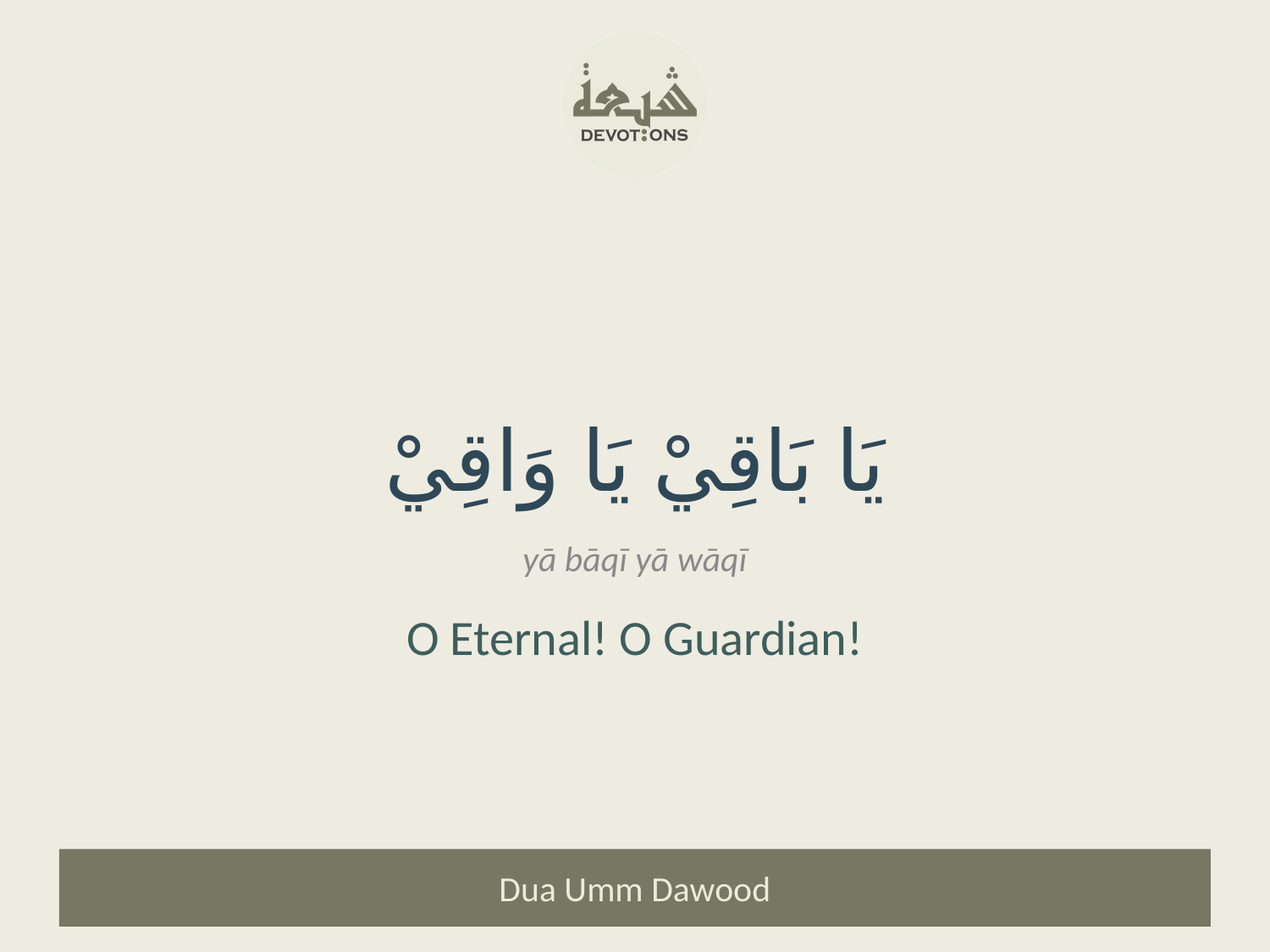

يَا بَاقِيْ يَا وَاقِيْ
yā bāqī yā wāqī
O Eternal! O Guardian!
Dua Umm Dawood